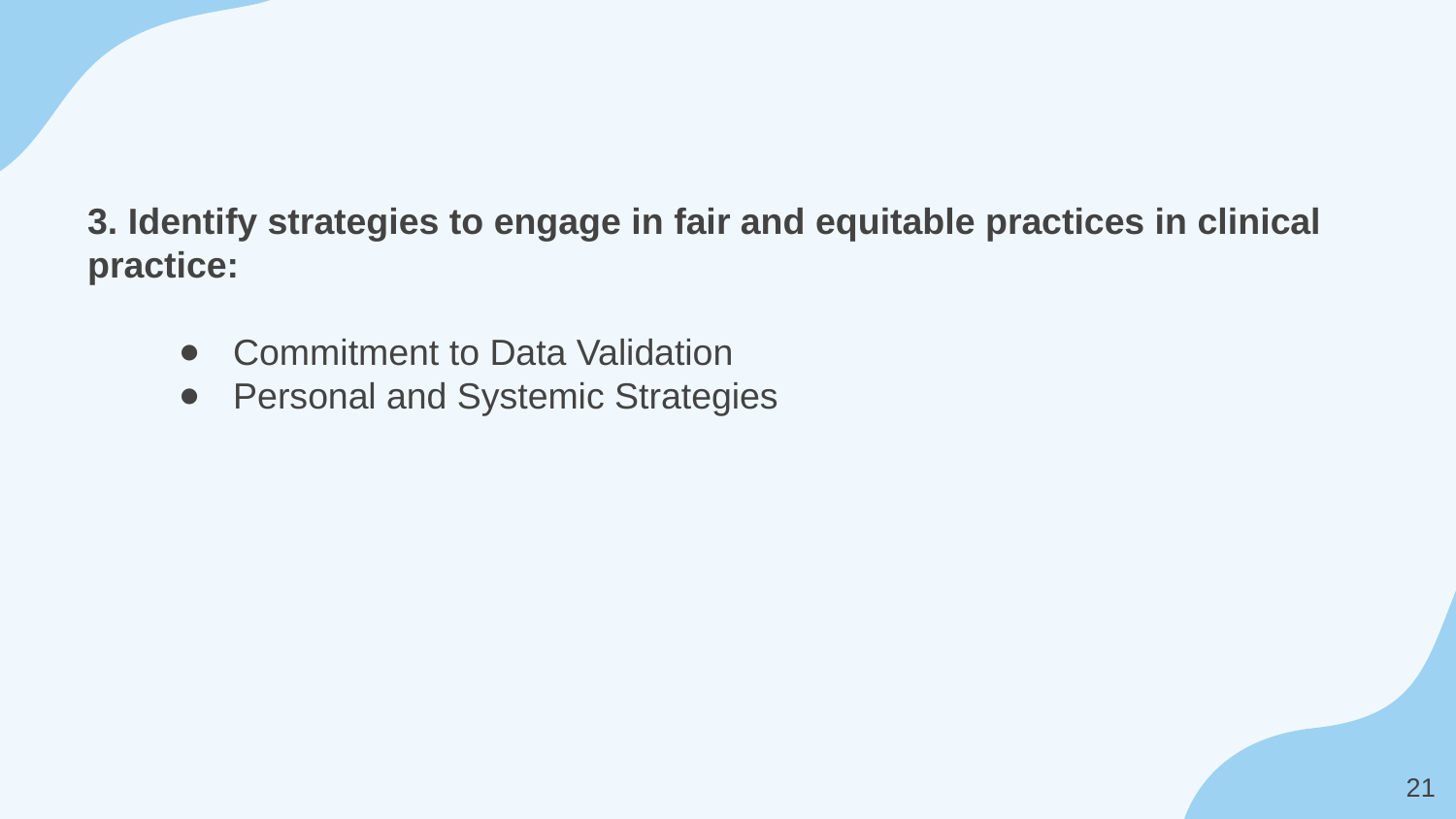

#
3. Identify strategies to engage in fair and equitable practices in clinical practice:

Commitment to Data Validation
Personal and Systemic Strategies
21